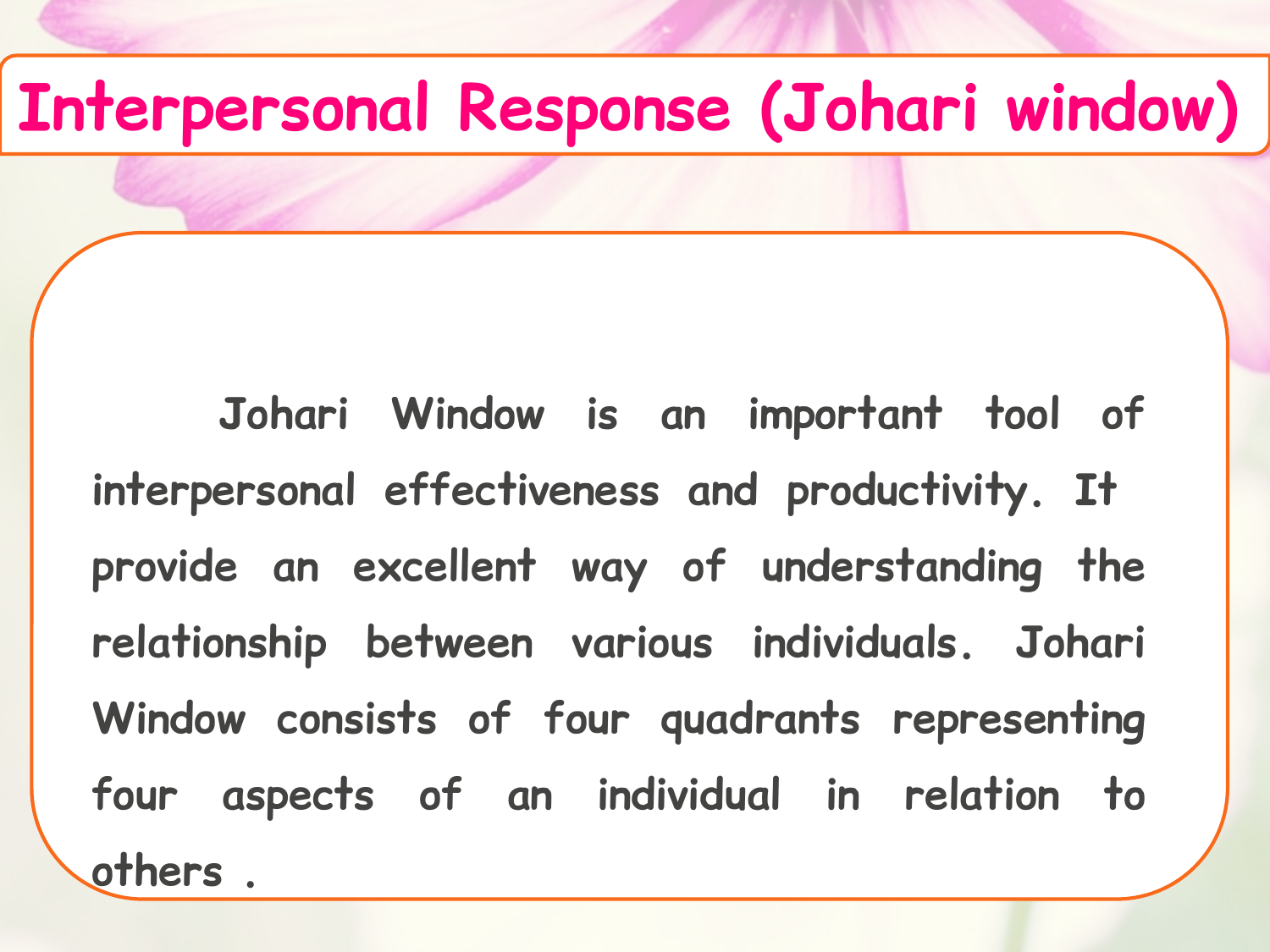

Interpersonal Response (Johari window)

	Johari Window is an important tool of interpersonal effectiveness and productivity. It  provide an excellent way of understanding the relationship between various individuals. Johari Window consists of four quadrants representing four aspects of an individual in relation to others .